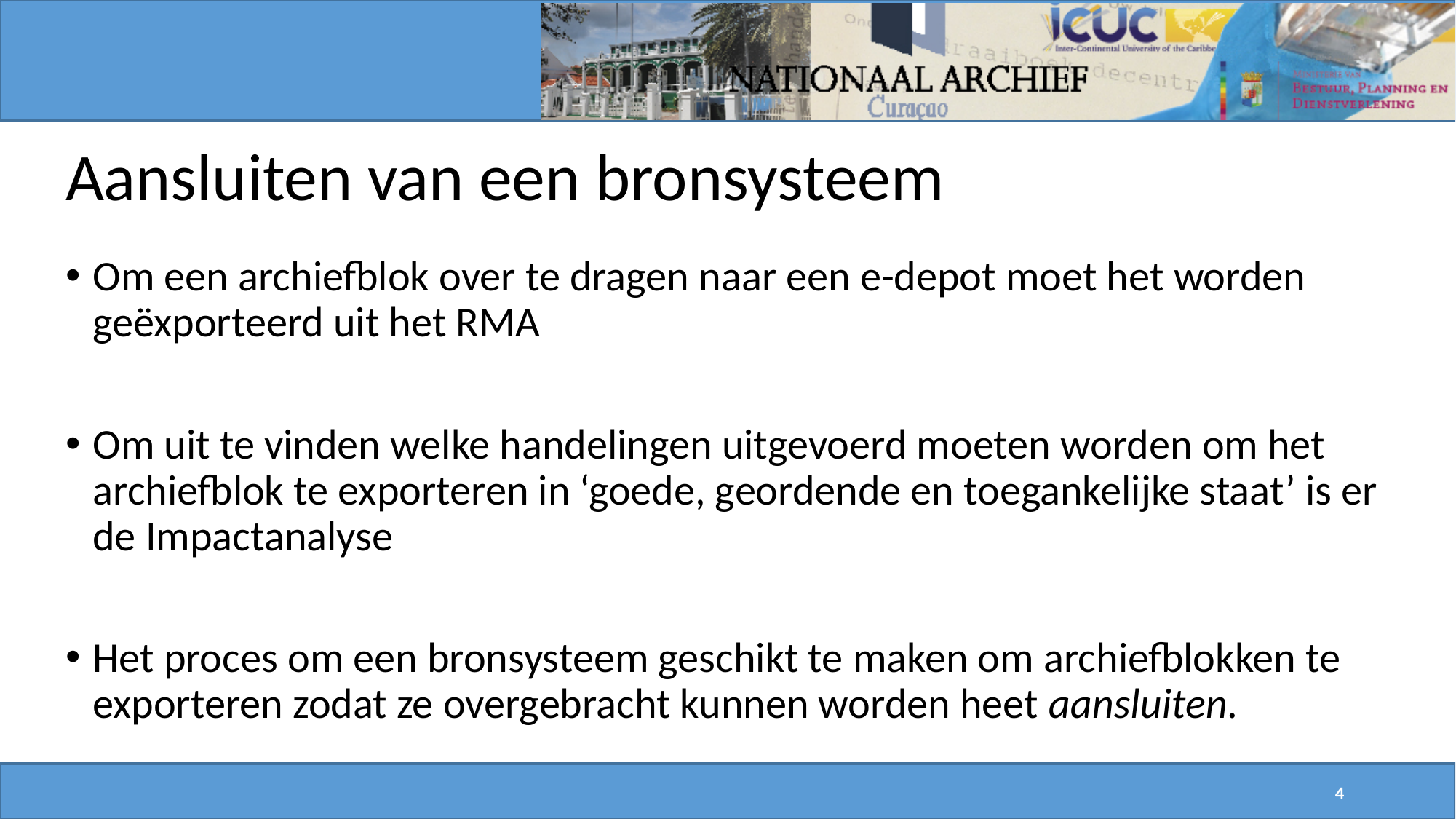

# Aansluiten van een bronsysteem
Om een archiefblok over te dragen naar een e-depot moet het worden geëxporteerd uit het RMA

Om uit te vinden welke handelingen uitgevoerd moeten worden om het archiefblok te exporteren in ‘goede, geordende en toegankelijke staat’ is er de Impactanalyse

Het proces om een bronsysteem geschikt te maken om archiefblokken te exporteren zodat ze overgebracht kunnen worden heet aansluiten.
4